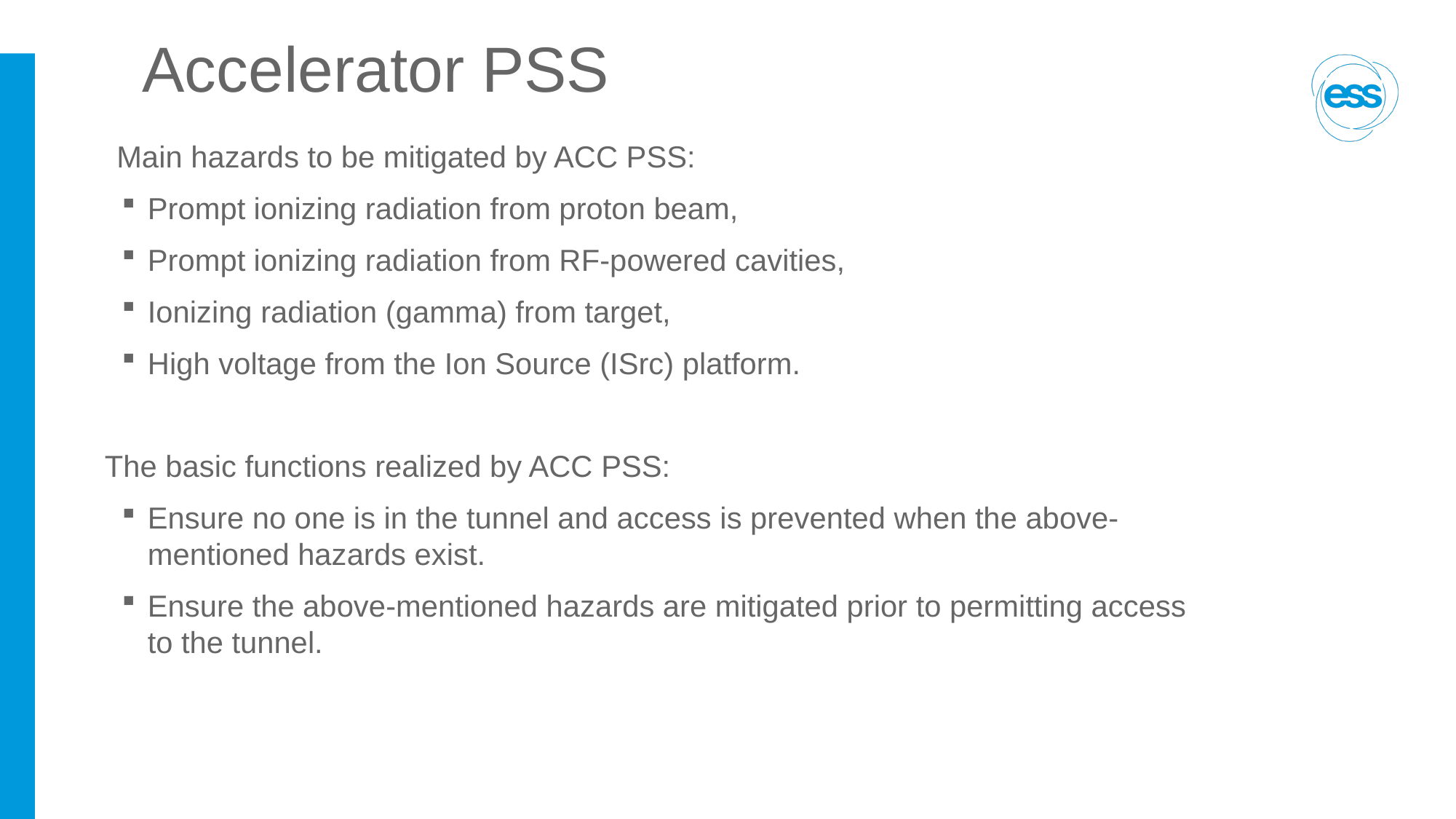

# Accelerator PSS
Main hazards to be mitigated by ACC PSS:
Prompt ionizing radiation from proton beam,
Prompt ionizing radiation from RF-powered cavities,
Ionizing radiation (gamma) from target,
High voltage from the Ion Source (ISrc) platform.

The basic functions realized by ACC PSS:
Ensure no one is in the tunnel and access is prevented when the above-mentioned hazards exist.
Ensure the above-mentioned hazards are mitigated prior to permitting access to the tunnel.